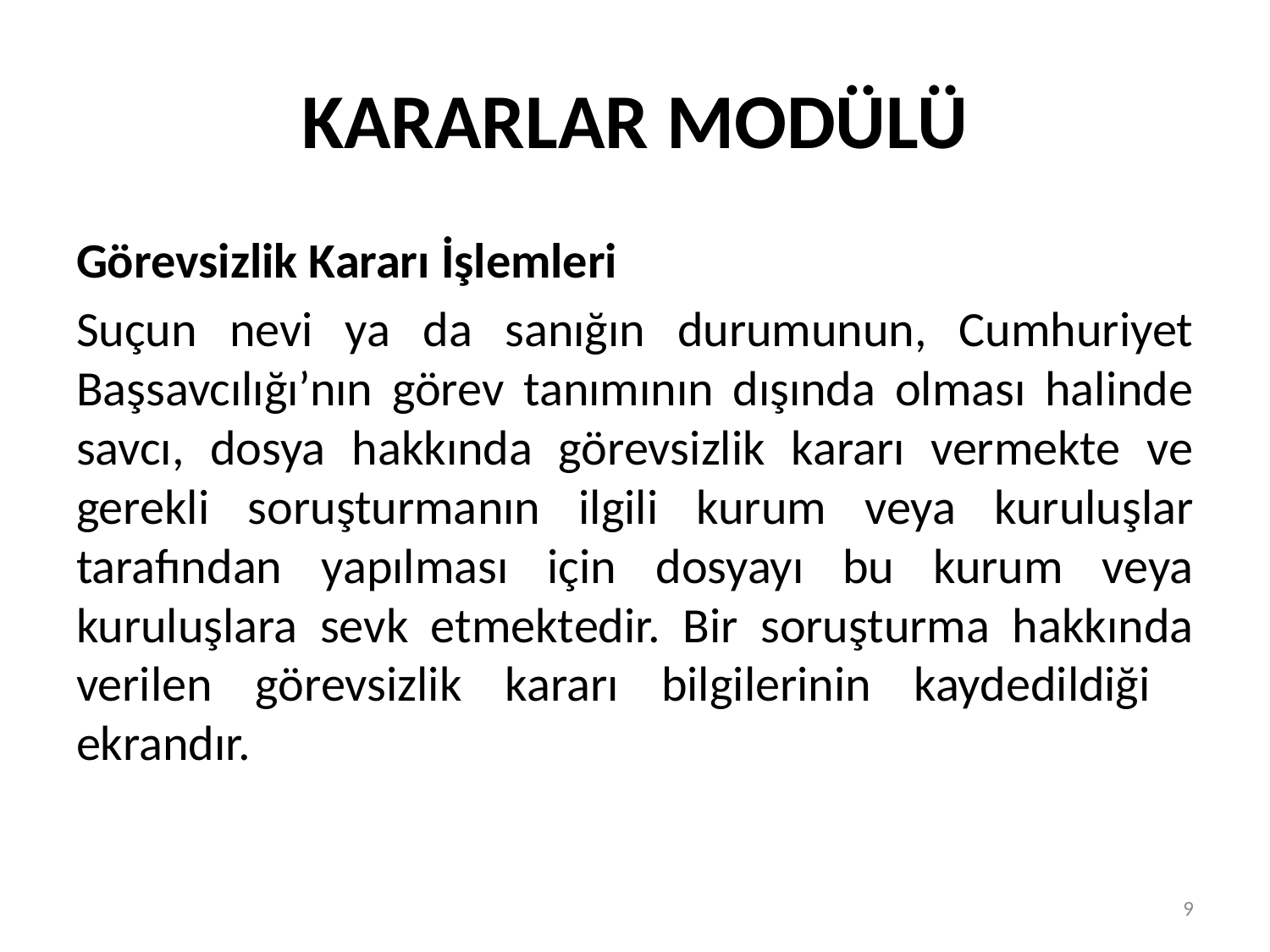

# KARARLAR MODÜLÜ
Görevsizlik Kararı İşlemleri
Suçun nevi ya da sanığın durumunun, Cumhuriyet Başsavcılığı’nın görev tanımının dışında olması halinde savcı, dosya hakkında görevsizlik kararı vermekte ve gerekli soruşturmanın ilgili kurum veya kuruluşlar tarafından yapılması için dosyayı bu kurum veya kuruluşlara sevk etmektedir. Bir soruşturma hakkında verilen görevsizlik kararı bilgilerinin kaydedildiği  ekrandır.

9